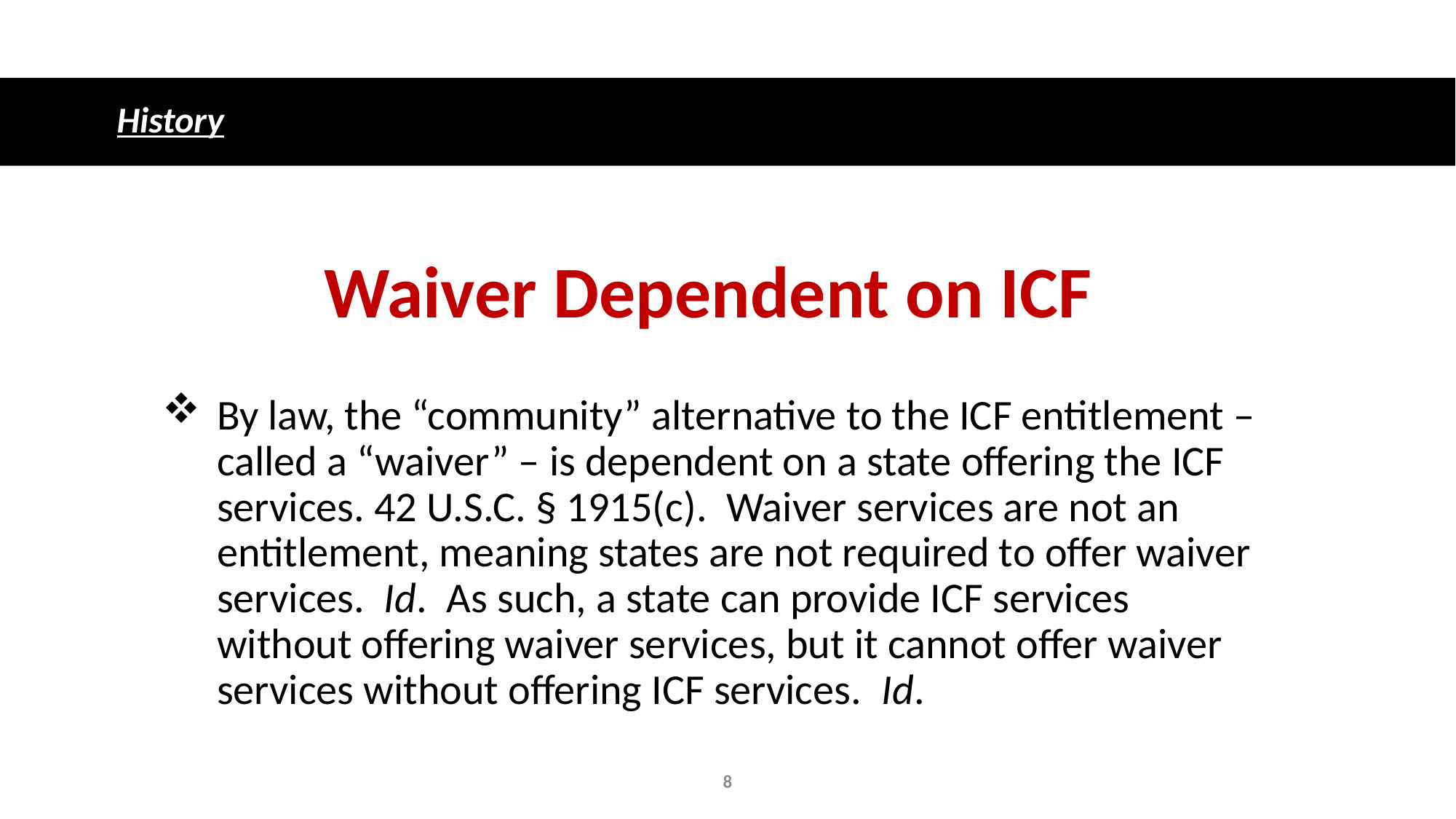

History

Waiver Dependent on ICF
By law, the “community” alternative to the ICF entitlement – called a “waiver” – is dependent on a state offering the ICF services. 42 U.S.C. § 1915(c).  Waiver services are not an entitlement, meaning states are not required to offer waiver services.  Id.  As such, a state can provide ICF services without offering waiver services, but it cannot offer waiver services without offering ICF services.  Id.
8